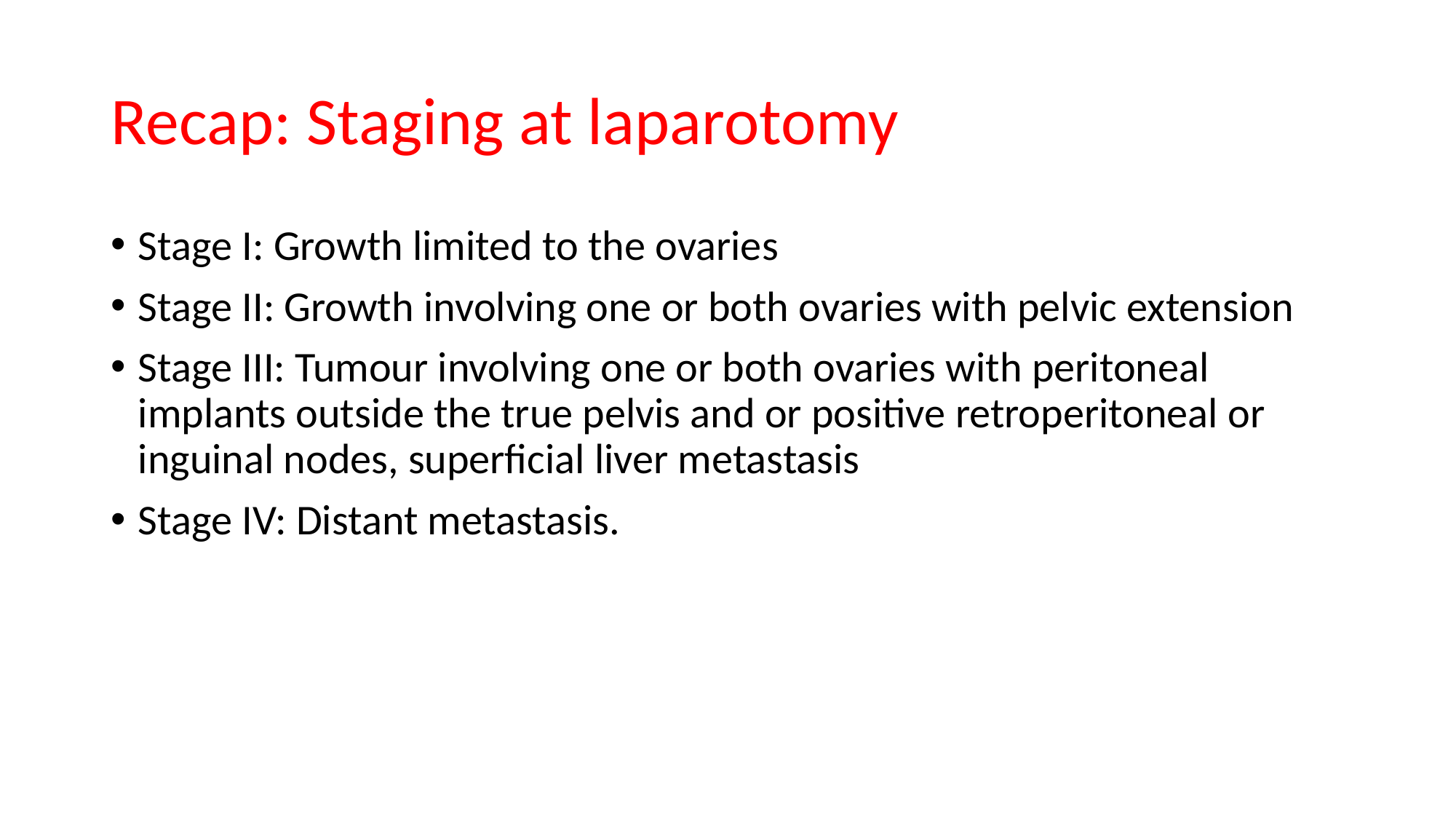

# Recap: Staging at laparotomy
Stage I: Growth limited to the ovaries
Stage II: Growth involving one or both ovaries with pelvic extension
Stage III: Tumour involving one or both ovaries with peritoneal implants outside the true pelvis and or positive retroperitoneal or inguinal nodes, superficial liver metastasis
Stage IV: Distant metastasis.